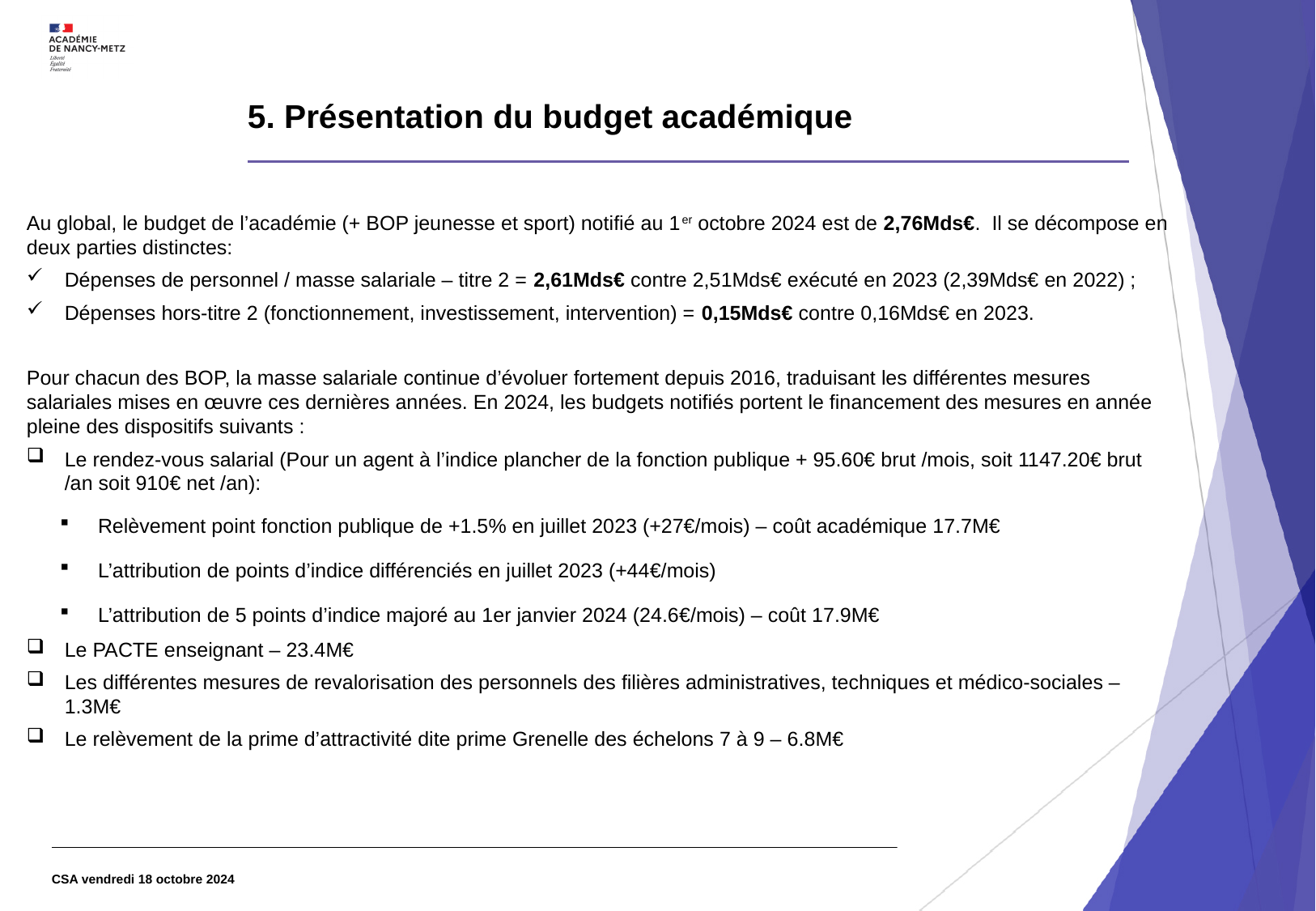

# 5. Présentation du budget académique
Au global, le budget de l’académie (+ BOP jeunesse et sport) notifié au 1er octobre 2024 est de 2,76Mds€.  Il se décompose en deux parties distinctes:
Dépenses de personnel / masse salariale – titre 2 = 2,61Mds€ contre 2,51Mds€ exécuté en 2023 (2,39Mds€ en 2022) ;
Dépenses hors-titre 2 (fonctionnement, investissement, intervention) = 0,15Mds€ contre 0,16Mds€ en 2023.

Pour chacun des BOP, la masse salariale continue d’évoluer fortement depuis 2016, traduisant les différentes mesures salariales mises en œuvre ces dernières années. En 2024, les budgets notifiés portent le financement des mesures en année pleine des dispositifs suivants :
Le rendez-vous salarial (Pour un agent à l’indice plancher de la fonction publique + 95.60€ brut /mois, soit 1147.20€ brut /an soit 910€ net /an):
Relèvement point fonction publique de +1.5% en juillet 2023 (+27€/mois) – coût académique 17.7M€
L’attribution de points d’indice différenciés en juillet 2023 (+44€/mois)
L’attribution de 5 points d’indice majoré au 1er janvier 2024 (24.6€/mois) – coût 17.9M€
Le PACTE enseignant – 23.4M€
Les différentes mesures de revalorisation des personnels des filières administratives, techniques et médico-sociales – 1.3M€
Le relèvement de la prime d’attractivité dite prime Grenelle des échelons 7 à 9 – 6.8M€
CSA vendredi 18 octobre 2024